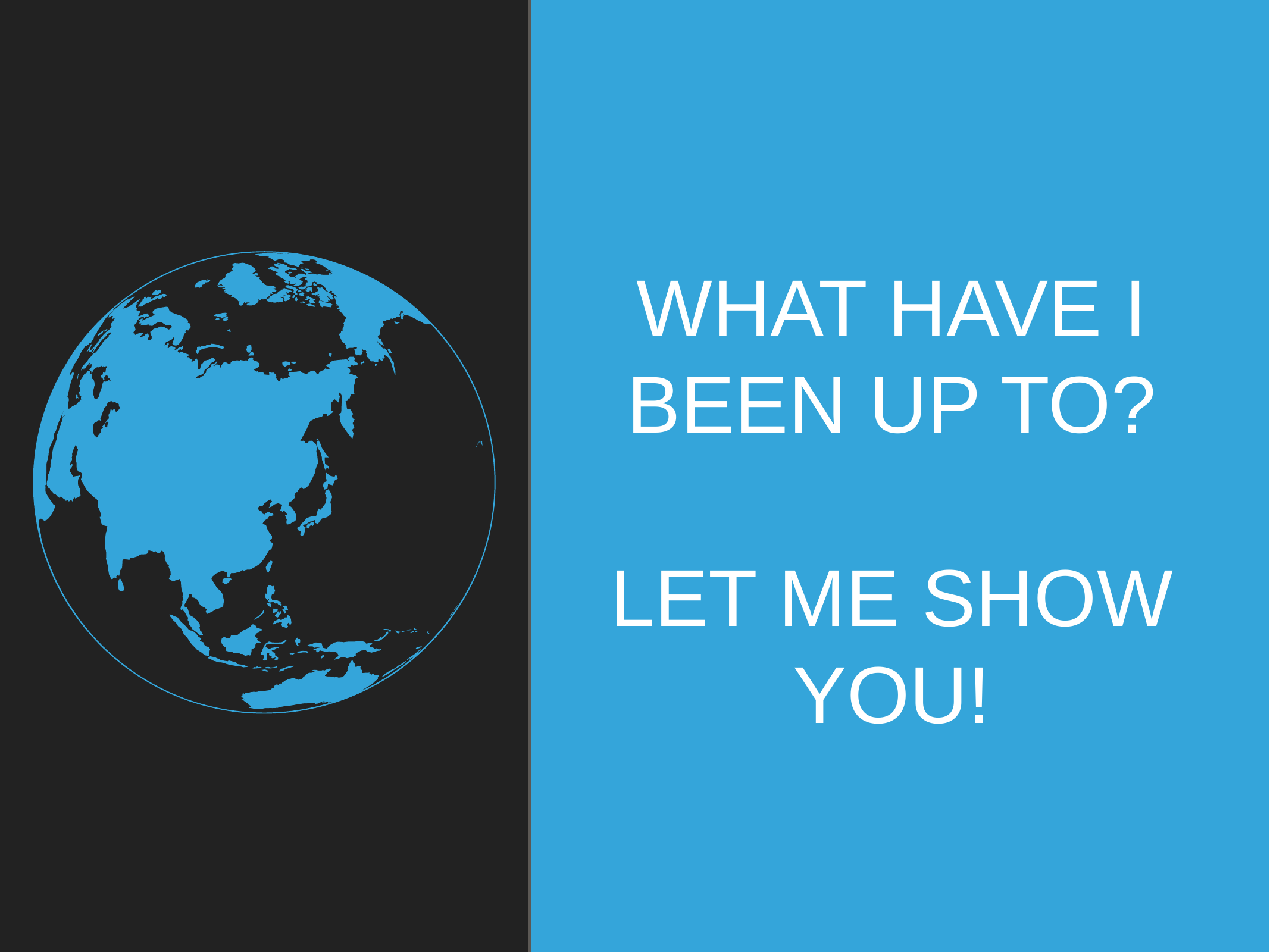

What have I been up to?

Let me show you!